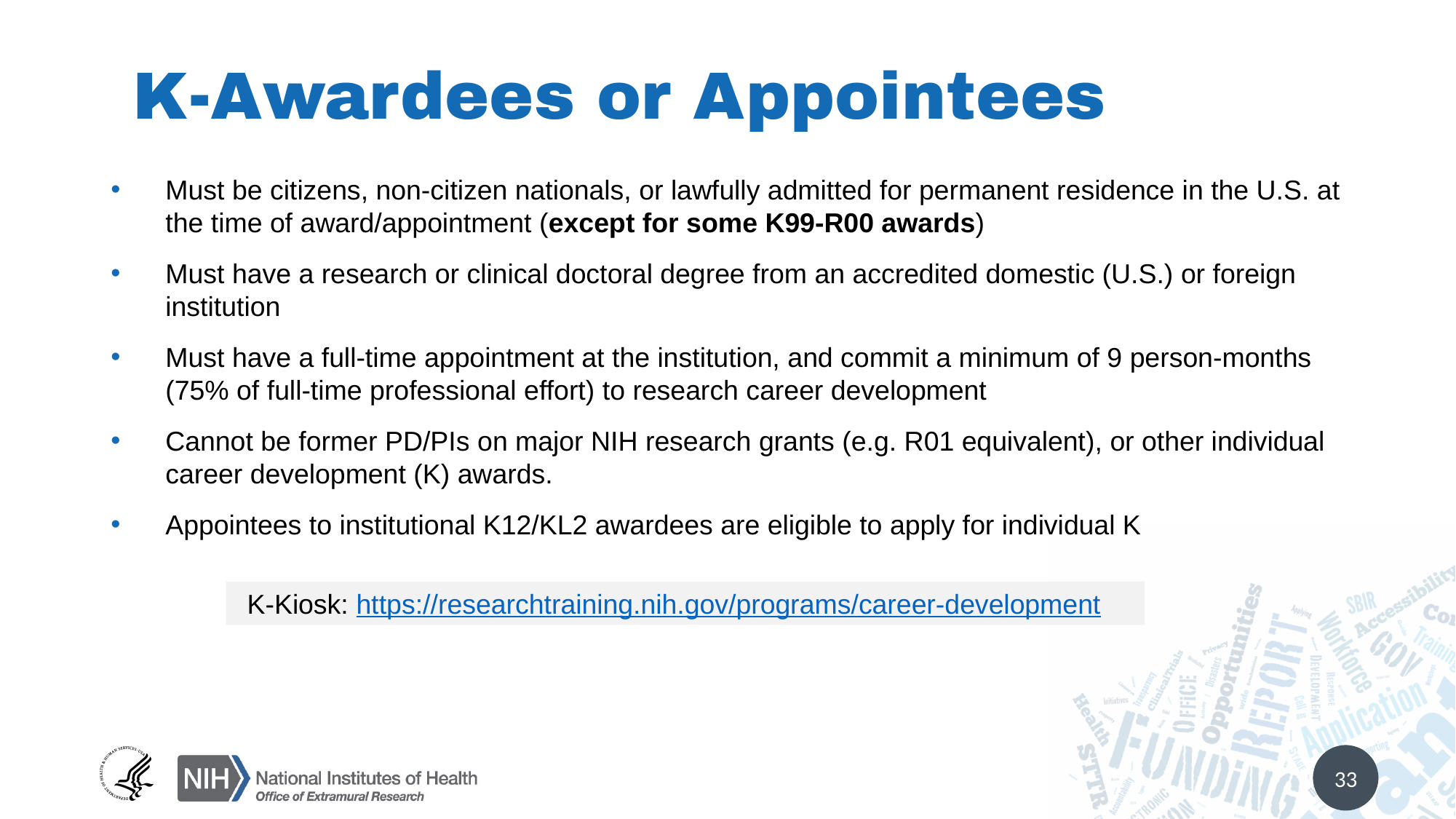

# K-Awardees or Appointees
Must be citizens, non-citizen nationals, or lawfully admitted for permanent residence in the U.S. at the time of award/appointment (except for some K99-R00 awards)
Must have a research or clinical doctoral degree from an accredited domestic (U.S.) or foreign institution
Must have a full-time appointment at the institution, and commit a minimum of 9 person-months (75% of full-time professional effort) to research career development
Cannot be former PD/PIs on major NIH research grants (e.g. R01 equivalent), or other individual career development (K) awards.
Appointees to institutional K12/KL2 awardees are eligible to apply for individual K
K-Kiosk: https://researchtraining.nih.gov/programs/career-development